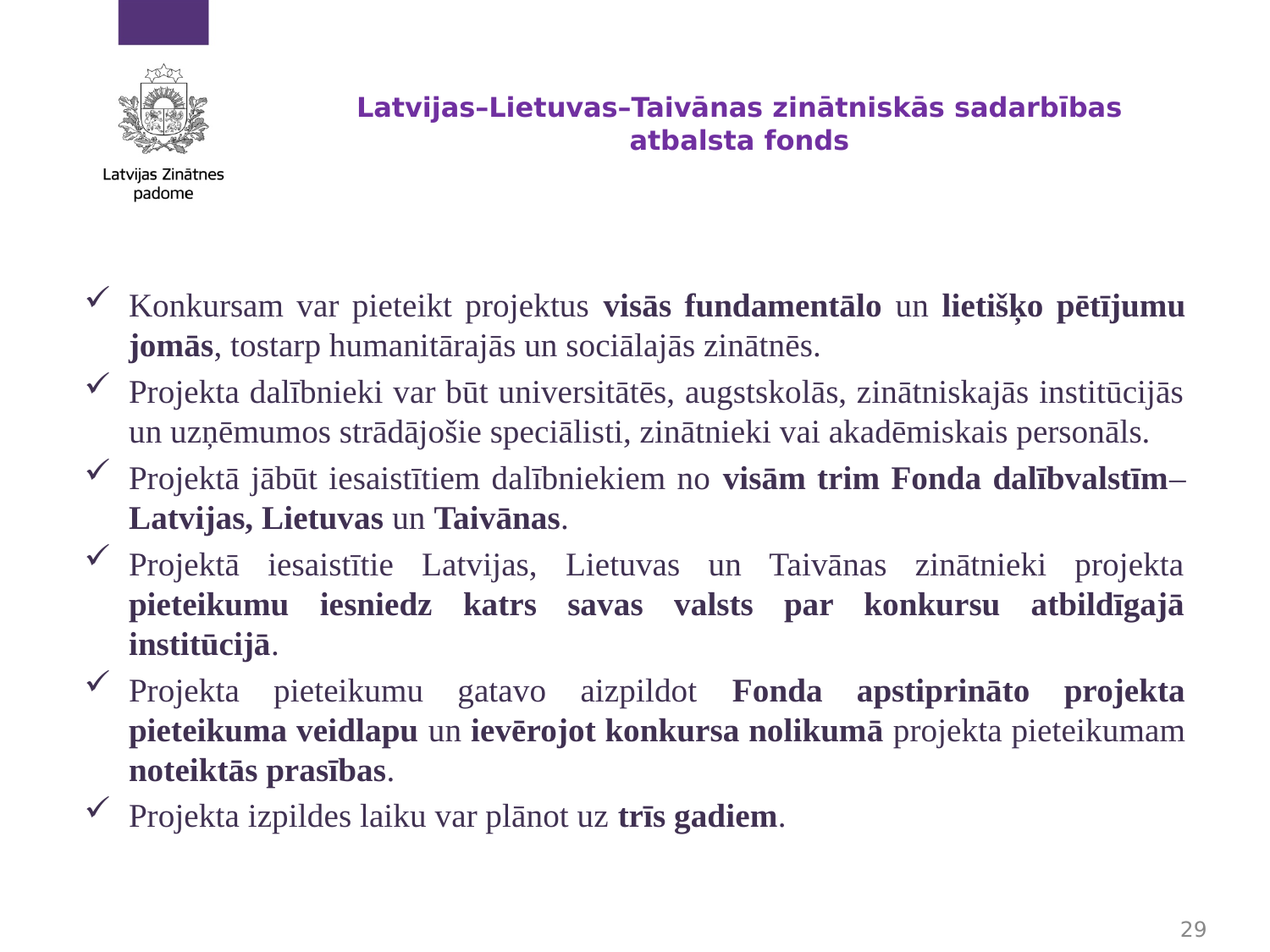

# Latvijas–Lietuvas–Taivānas zinātniskās sadarbības atbalsta fonds
Konkursam var pieteikt projektus visās fundamentālo un lietišķo pētījumu jomās, tostarp humanitārajās un sociālajās zinātnēs.
Projekta dalībnieki var būt universitātēs, augstskolās, zinātniskajās institūcijās un uzņēmumos strādājošie speciālisti, zinātnieki vai akadēmiskais personāls.
Projektā jābūt iesaistītiem dalībniekiem no visām trim Fonda dalībvalstīm– Latvijas, Lietuvas un Taivānas.
Projektā iesaistītie Latvijas, Lietuvas un Taivānas zinātnieki projekta pieteikumu iesniedz katrs savas valsts par konkursu atbildīgajā institūcijā.
Projekta pieteikumu gatavo aizpildot Fonda apstiprināto projekta pieteikuma veidlapu un ievērojot konkursa nolikumā projekta pieteikumam noteiktās prasības.
Projekta izpildes laiku var plānot uz trīs gadiem.

29